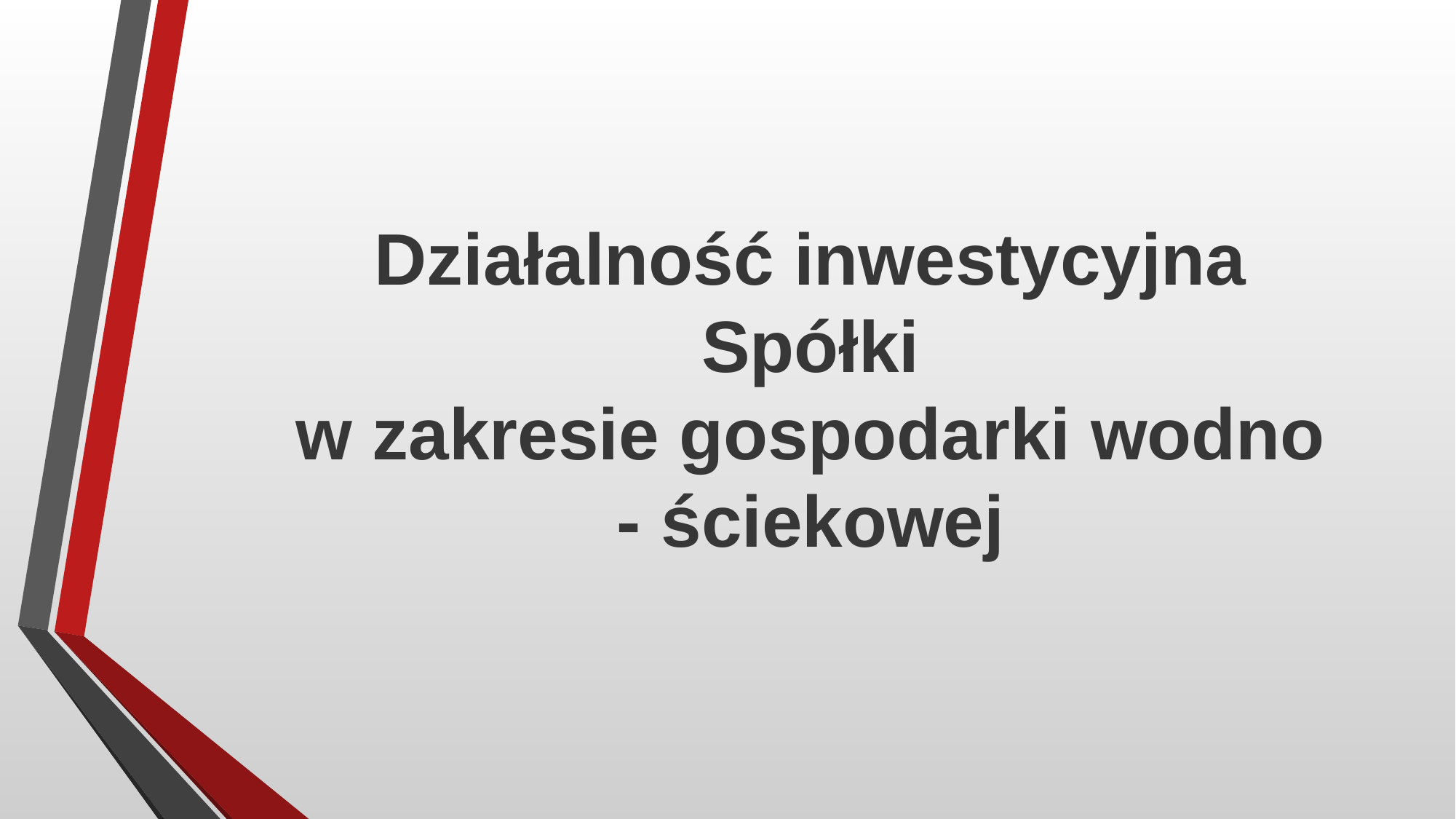

# Działalność inwestycyjna Spółki w zakresie gospodarki wodno - ściekowej